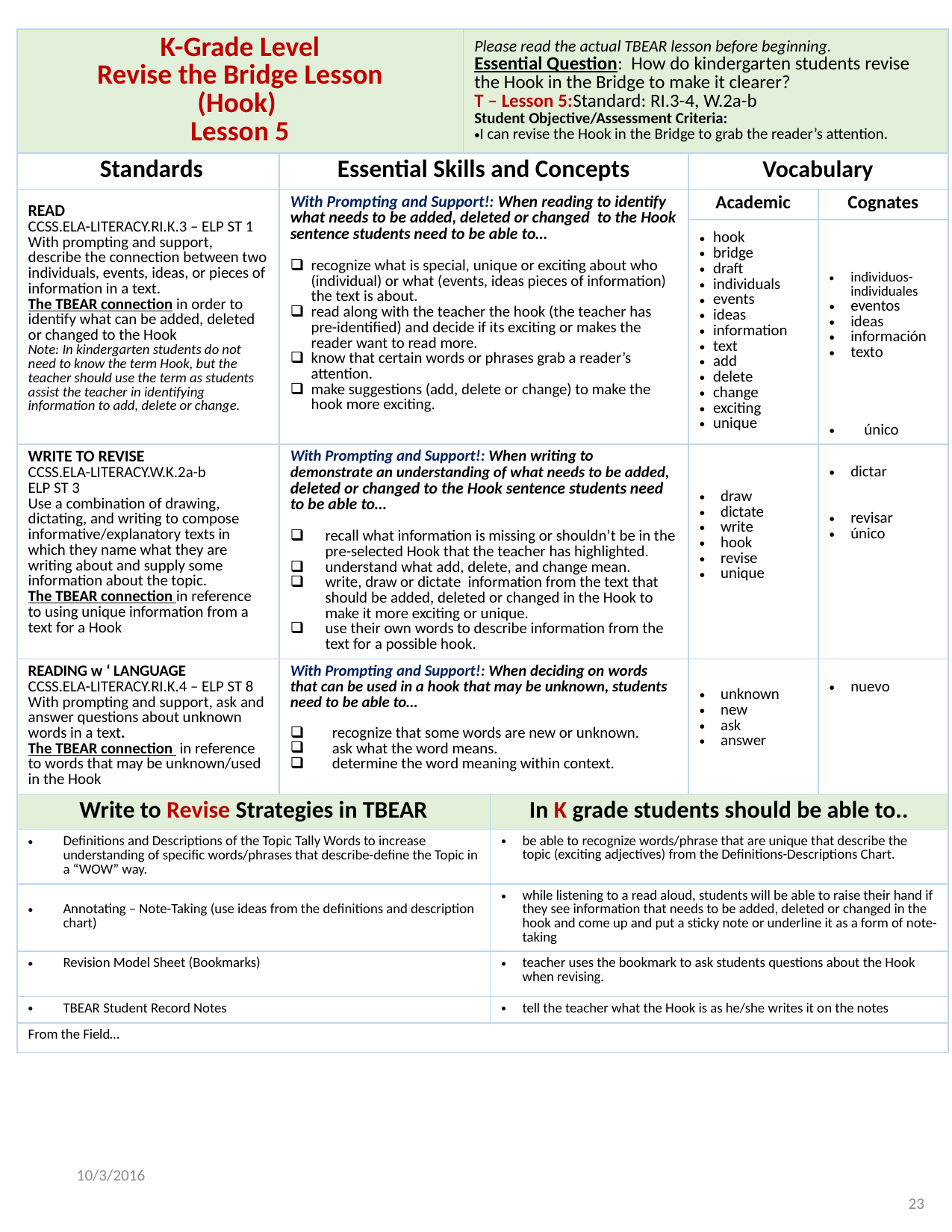

| K-Grade Level Revise the Bridge Lesson (Hook) Lesson 5 |  | Please read the actual TBEAR lesson before beginning. Essential Question: How do kindergarten students revise the Hook in the Bridge to make it clearer? T – Lesson 5:Standard: RI.3-4, W.2a-b Student Objective/Assessment Criteria: I can revise the Hook in the Bridge to grab the reader’s attention. |  |  |  |
| --- | --- | --- | --- | --- | --- |
| Standards | Essential Skills and Concepts |  |  | Vocabulary |  |
| READ CCSS.ELA-LITERACY.RI.K.3 – ELP ST 1 With prompting and support, describe the connection between two individuals, events, ideas, or pieces of information in a text. The TBEAR connection in order to identify what can be added, deleted or changed to the Hook Note: In kindergarten students do not need to know the term Hook, but the teacher should use the term as students assist the teacher in identifying information to add, delete or change. | With Prompting and Support!: When reading to identify what needs to be added, deleted or changed to the Hook sentence students need to be able to… recognize what is special, unique or exciting about who (individual) or what (events, ideas pieces of information) the text is about. read along with the teacher the hook (the teacher has pre-identified) and decide if its exciting or makes the reader want to read more. know that certain words or phrases grab a reader’s attention. make suggestions (add, delete or change) to make the hook more exciting. |  |  | Academic | Cognates |
|  |  |  |  | hook bridge draft individuals events ideas information text add delete change exciting unique | individuos-individuales eventos ideas información texto único |
| WRITE TO REVISE CCSS.ELA-LITERACY.W.K.2a-b ELP ST 3 Use a combination of drawing, dictating, and writing to compose informative/explanatory texts in which they name what they are writing about and supply some information about the topic. The TBEAR connection in reference to using unique information from a text for a Hook | With Prompting and Support!: When writing to demonstrate an understanding of what needs to be added, deleted or changed to the Hook sentence students need to be able to… recall what information is missing or shouldn’t be in the pre-selected Hook that the teacher has highlighted. understand what add, delete, and change mean. write, draw or dictate information from the text that should be added, deleted or changed in the Hook to make it more exciting or unique. use their own words to describe information from the text for a possible hook. |  |  | draw dictate write hook revise unique | dictar revisar único |
| READING w ‘ LANGUAGE CCSS.ELA-LITERACY.RI.K.4 – ELP ST 8 With prompting and support, ask and answer questions about unknown words in a text. The TBEAR connection in reference to words that may be unknown/used in the Hook | With Prompting and Support!: When deciding on words that can be used in a hook that may be unknown, students need to be able to… recognize that some words are new or unknown. ask what the word means. determine the word meaning within context. |  |  | unknown new ask answer | nuevo |
| Write to Revise Strategies in TBEAR |  |  | In K grade students should be able to.. |  |  |
| Definitions and Descriptions of the Topic Tally Words to increase understanding of specific words/phrases that describe-define the Topic in a “WOW” way. |  |  | be able to recognize words/phrase that are unique that describe the topic (exciting adjectives) from the Definitions-Descriptions Chart. |  |  |
| Annotating – Note-Taking (use ideas from the definitions and description chart) |  |  | while listening to a read aloud, students will be able to raise their hand if they see information that needs to be added, deleted or changed in the hook and come up and put a sticky note or underline it as a form of note-taking |  |  |
| Revision Model Sheet (Bookmarks) |  |  | teacher uses the bookmark to ask students questions about the Hook when revising. |  |  |
| TBEAR Student Record Notes |  |  | tell the teacher what the Hook is as he/she writes it on the notes |  |  |
| From the Field… |  |  |  |  |  |
10/3/2016
23